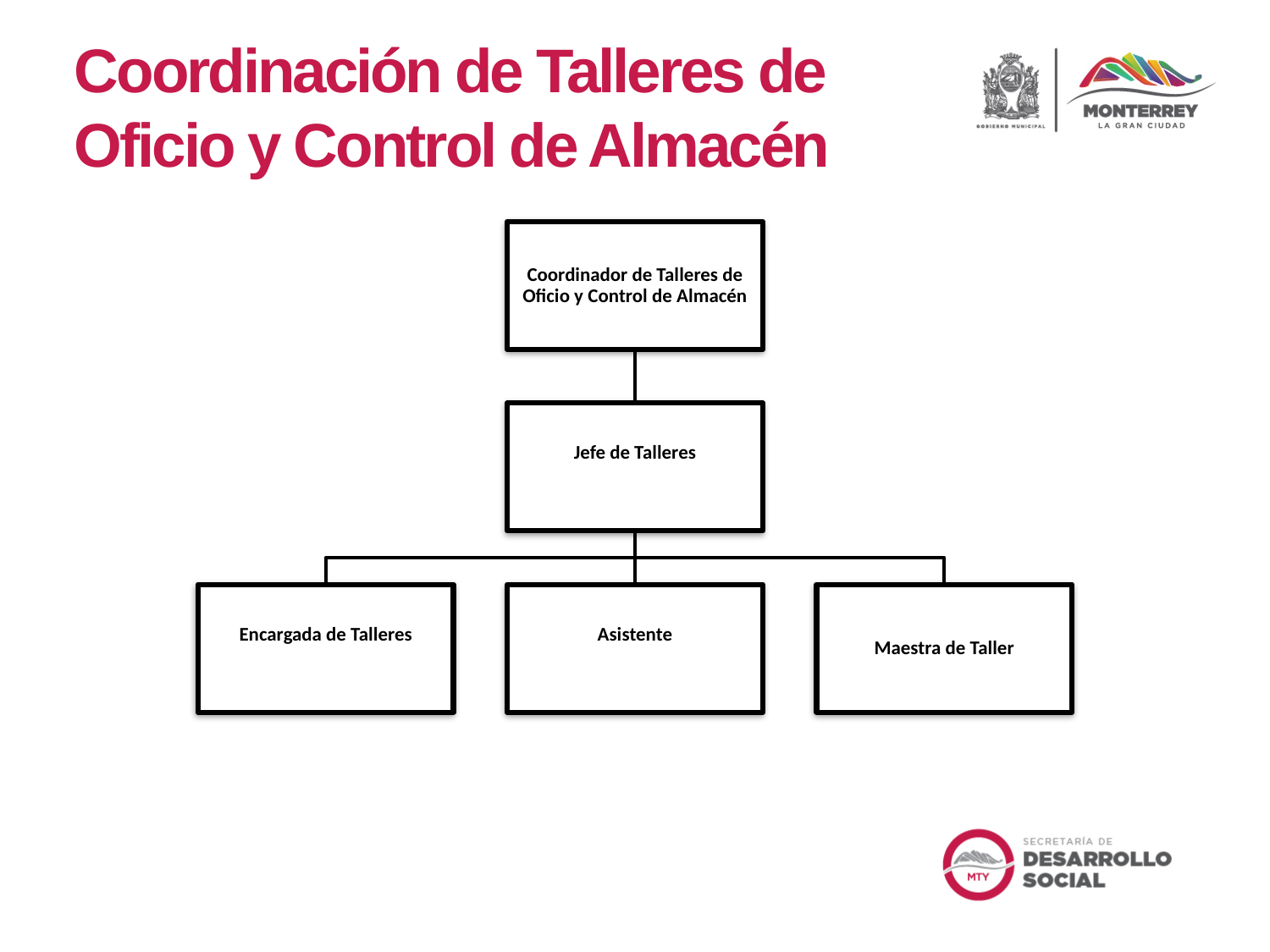

Coordinación de Talleres de Oficio y Control de Almacén
Coordinador de Talleres de Oficio y Control de Almacén
Jefe de Talleres

Encargada de Talleres

Asistente

Maestra de Taller